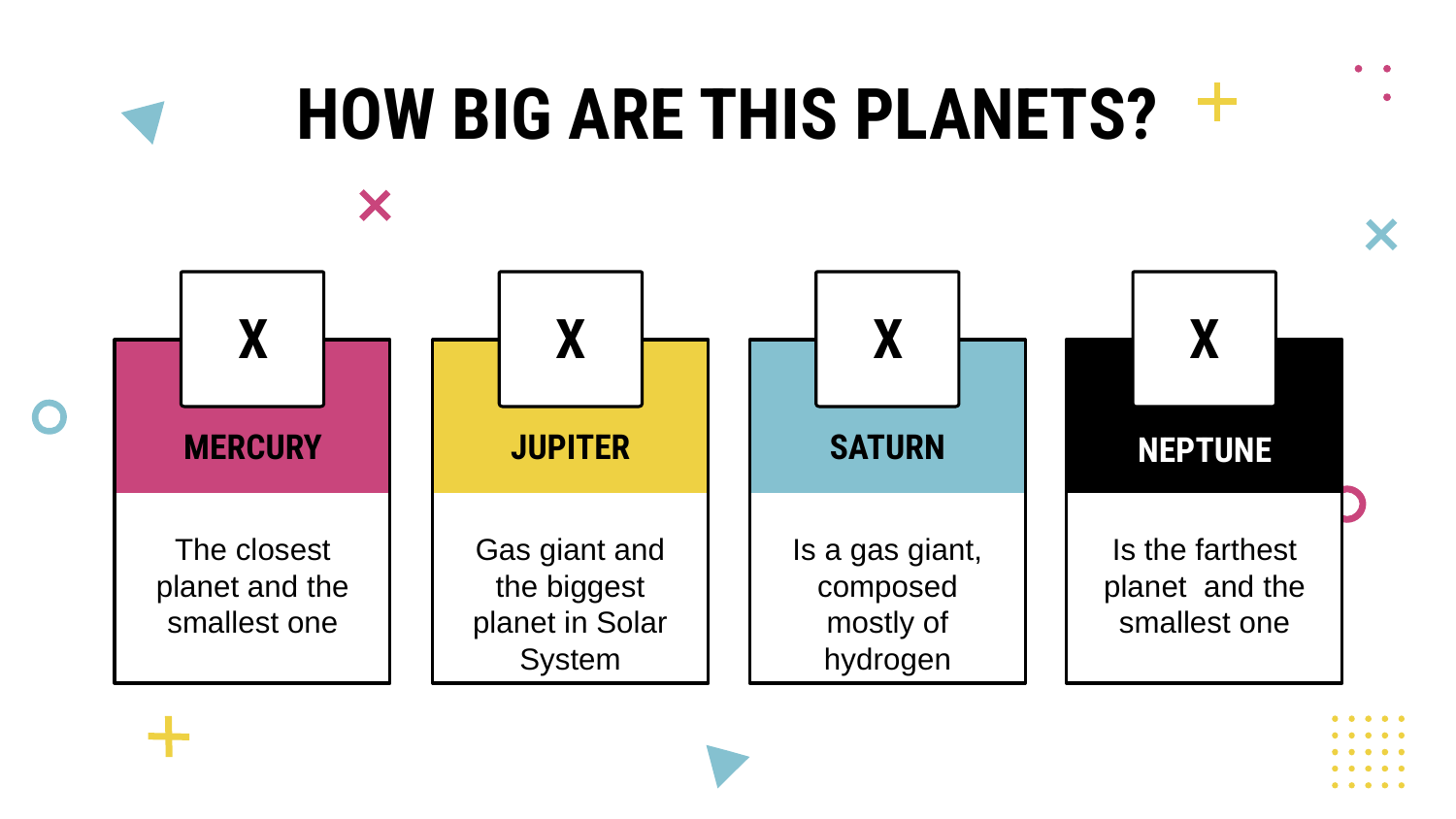

# HOW BIG ARE THIS PLANETS?

X
X
X
X
MERCURY
JUPITER
SATURN
NEPTUNE
The closest planet and the smallest one
Gas giant and the biggest planet in Solar System
Is a gas giant, composed mostly of hydrogen
Is the farthest planet  and the smallest one